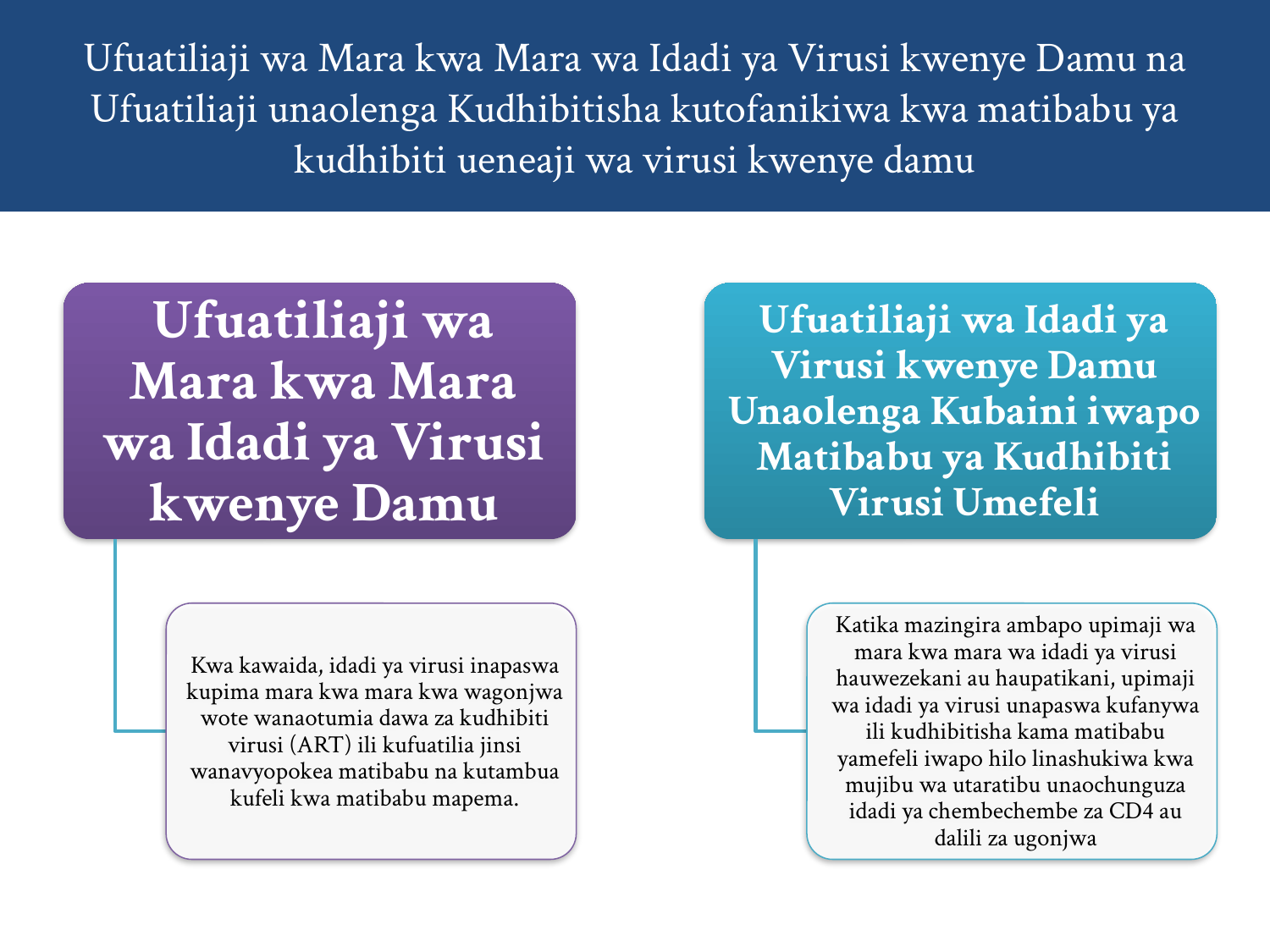

# Ufuatiliaji wa Mara kwa Mara wa Idadi ya Virusi kwenye Damu na Ufuatiliaji unaolenga Kudhibitisha kutofanikiwa kwa matibabu ya kudhibiti ueneaji wa virusi kwenye damu
Ufuatiliaji wa Mara kwa Mara wa Idadi ya Virusi kwenye Damu
Kwa kawaida, idadi ya virusi inapaswa kupima mara kwa mara kwa wagonjwa wote wanaotumia dawa za kudhibiti virusi (ART) ili kufuatilia jinsi wanavyopokea matibabu na kutambua kufeli kwa matibabu mapema.
Ufuatiliaji wa Idadi ya Virusi kwenye Damu Unaolenga Kubaini iwapo Matibabu ya Kudhibiti Virusi Umefeli
Katika mazingira ambapo upimaji wa mara kwa mara wa idadi ya virusi hauwezekani au haupatikani, upimaji wa idadi ya virusi unapaswa kufanywa ili kudhibitisha kama matibabu yamefeli iwapo hilo linashukiwa kwa mujibu wa utaratibu unaochunguza idadi ya chembechembe za CD4 au dalili za ugonjwa